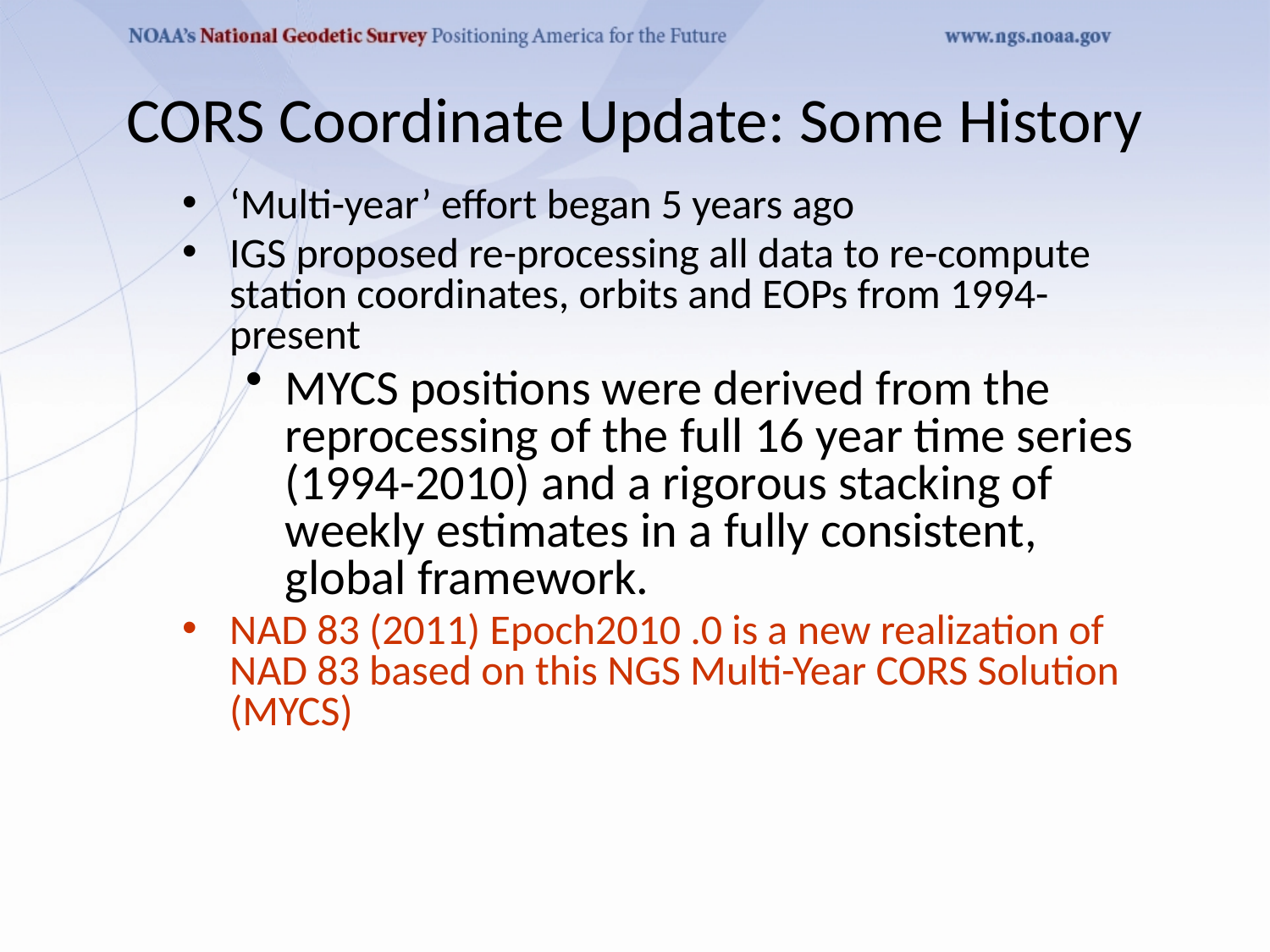

# CORS Coordinate Update: Some History
‘Multi-year’ effort began 5 years ago
IGS proposed re-processing all data to re-compute station coordinates, orbits and EOPs from 1994-present
MYCS positions were derived from the reprocessing of the full 16 year time series (1994-2010) and a rigorous stacking of weekly estimates in a fully consistent, global framework.
NAD 83 (2011) Epoch2010 .0 is a new realization of NAD 83 based on this NGS Multi-Year CORS Solution (MYCS)